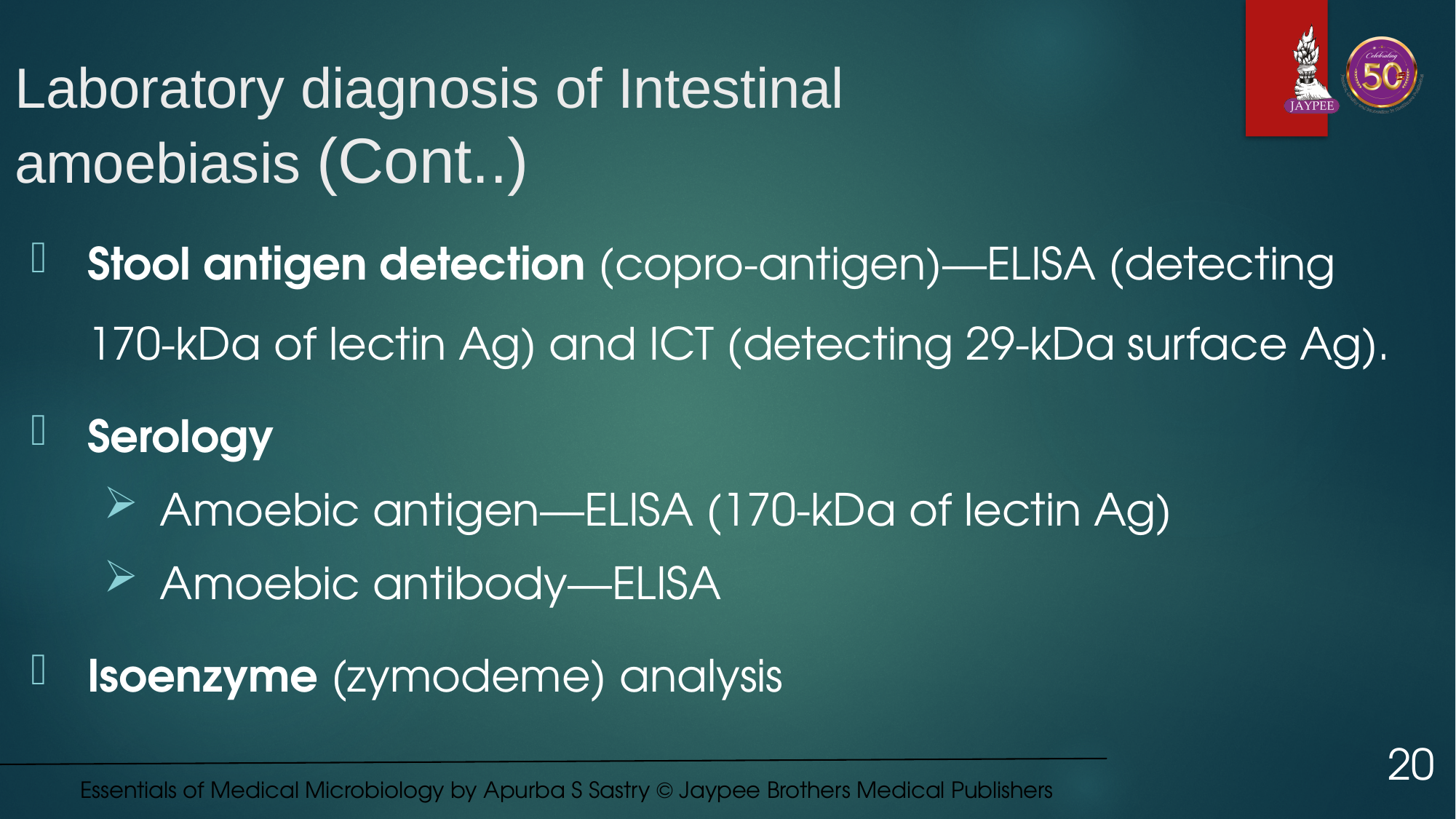

# Laboratory diagnosis of Intestinal amoebiasis (Cont..)
Stool antigen detection (copro-antigen)—ELISA (detecting 170-kDa of lectin Ag) and ICT (detecting 29-kDa surface Ag).
Serology
Amoebic antigen—ELISA (170-kDa of lectin Ag)
Amoebic antibody—ELISA
Isoenzyme (zymodeme) analysis
20